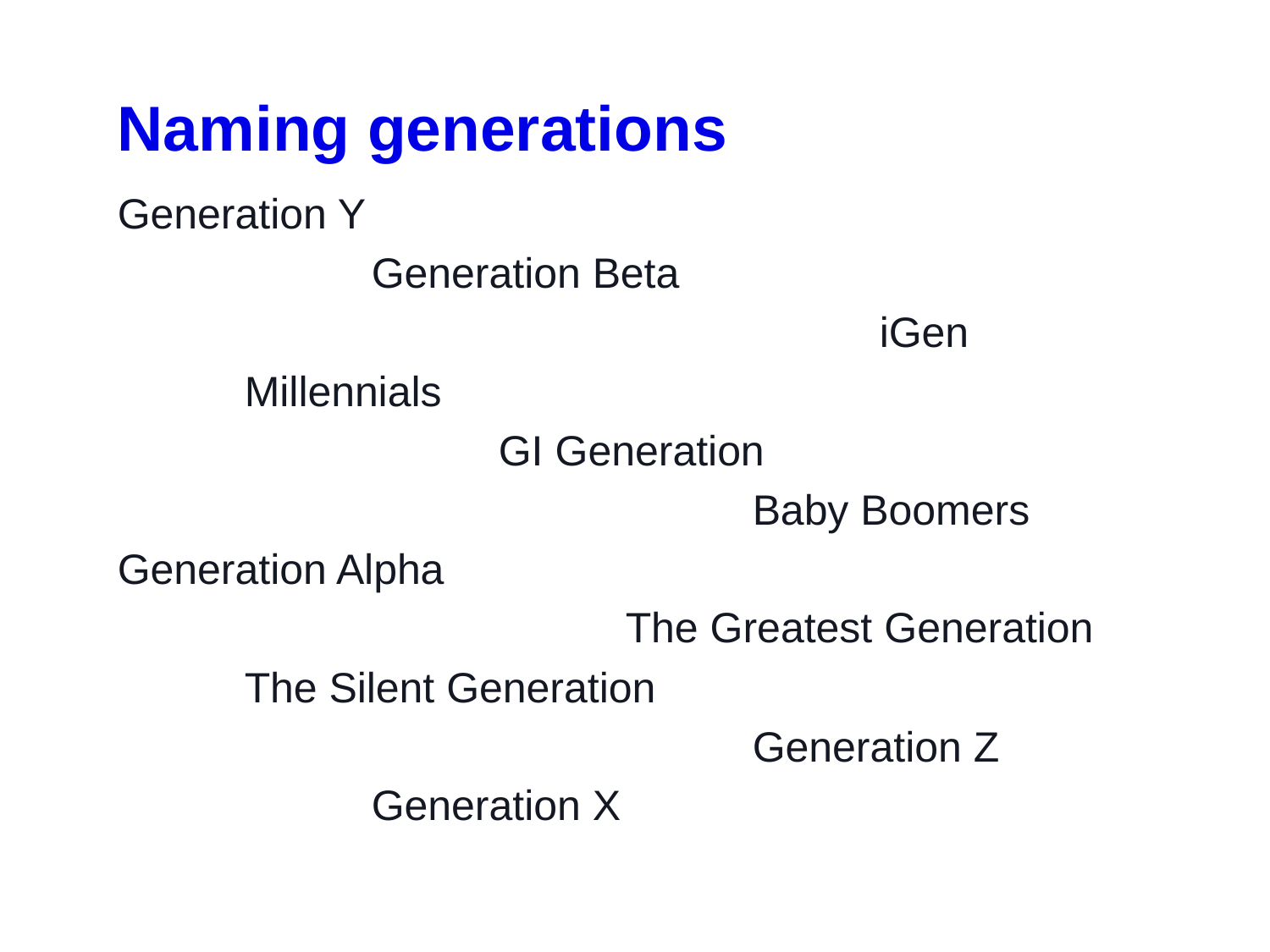

Naming generations
Generation Y
		Generation Beta
						iGen
	Millennials
			GI Generation
					Baby Boomers
Generation Alpha
				The Greatest Generation
	The Silent Generation
					Generation Z
		Generation X